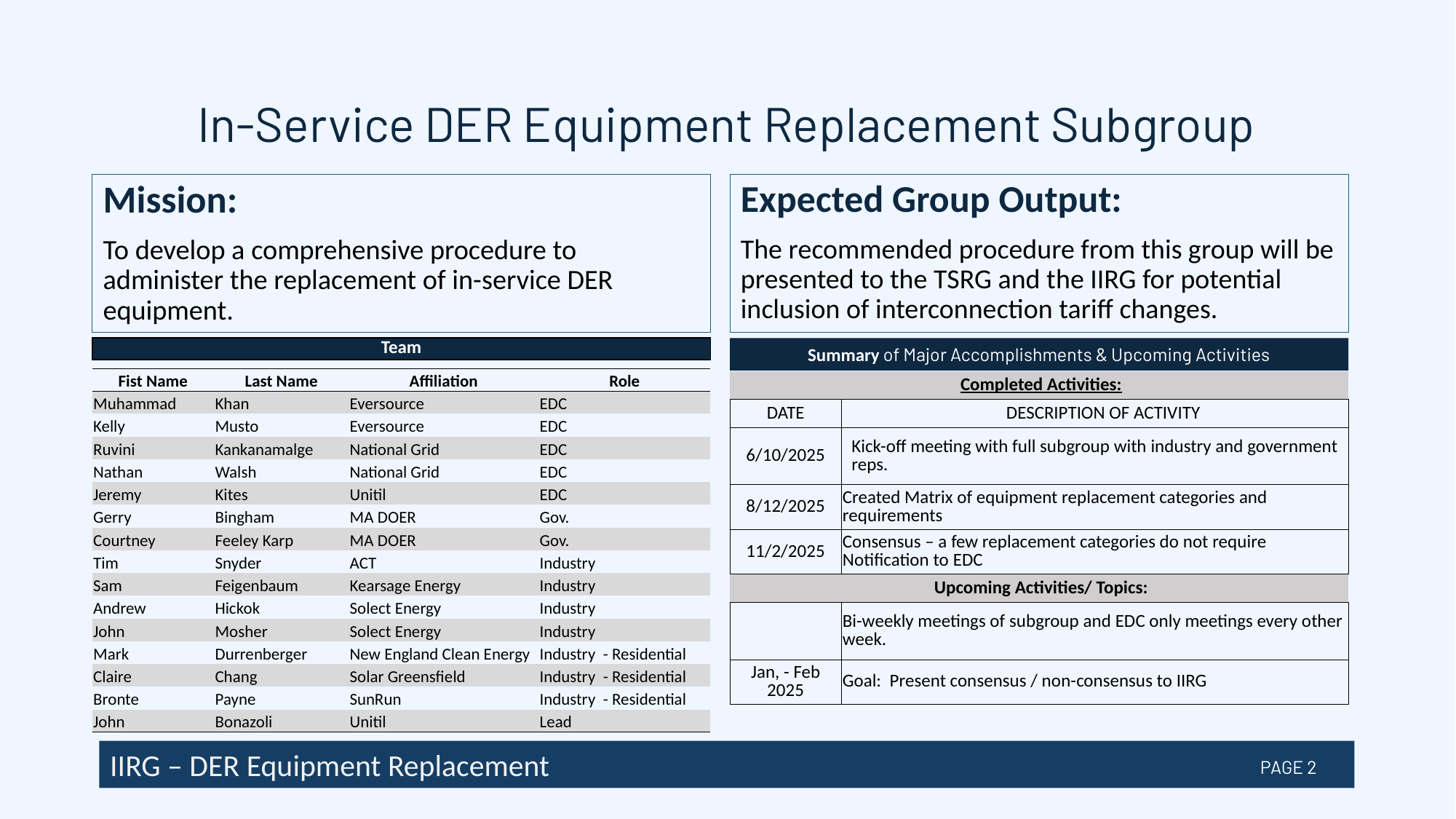

In-Service DER Equipment Replacement Subgroup
Mission:
To develop a comprehensive procedure to administer the replacement of in-service DER equipment.
Expected Group Output:
The recommended procedure from this group will be presented to the TSRG and the IIRG for potential inclusion of interconnection tariff changes.

| Team |
| --- |
Summary of Major Accomplishments & Upcoming Activities
| Fist Name | Last Name | Affiliation | Role |
| --- | --- | --- | --- |
| Muhammad | Khan | Eversource | EDC |
| Kelly | Musto | Eversource | EDC |
| Ruvini | Kankanamalge | National Grid | EDC |
| Nathan | Walsh | National Grid | EDC |
| Jeremy | Kites | Unitil | EDC |
| Gerry | Bingham | MA DOER | Gov. |
| Courtney | Feeley Karp | MA DOER | Gov. |
| Tim | Snyder | ACT | Industry |
| Sam | Feigenbaum | Kearsage Energy | Industry |
| Andrew | Hickok | Solect Energy | Industry |
| John | Mosher | Solect Energy | Industry |
| Mark | Durrenberger | New England Clean Energy | Industry - Residential |
| Claire | Chang | Solar Greensfield | Industry - Residential |
| Bronte | Payne | SunRun | Industry - Residential |
| John | Bonazoli | Unitil | Lead |
| Completed Activities: |  |
| --- | --- |
| DATE | DESCRIPTION OF ACTIVITY |
| 6/10/2025 | Kick-off meeting with full subgroup with industry and government reps. |
| 8/12/2025 | Created Matrix of equipment replacement categories and requirements |
| 11/2/2025 | Consensus – a few replacement categories do not require Notification to EDC |
| Upcoming Activities/ Topics: |  |
|  | Bi-weekly meetings of subgroup and EDC only meetings every other week. |
| Jan, - Feb 2025 | Goal: Present consensus / non-consensus to IIRG |
IIRG – DER Equipment Replacement
PAGE 2